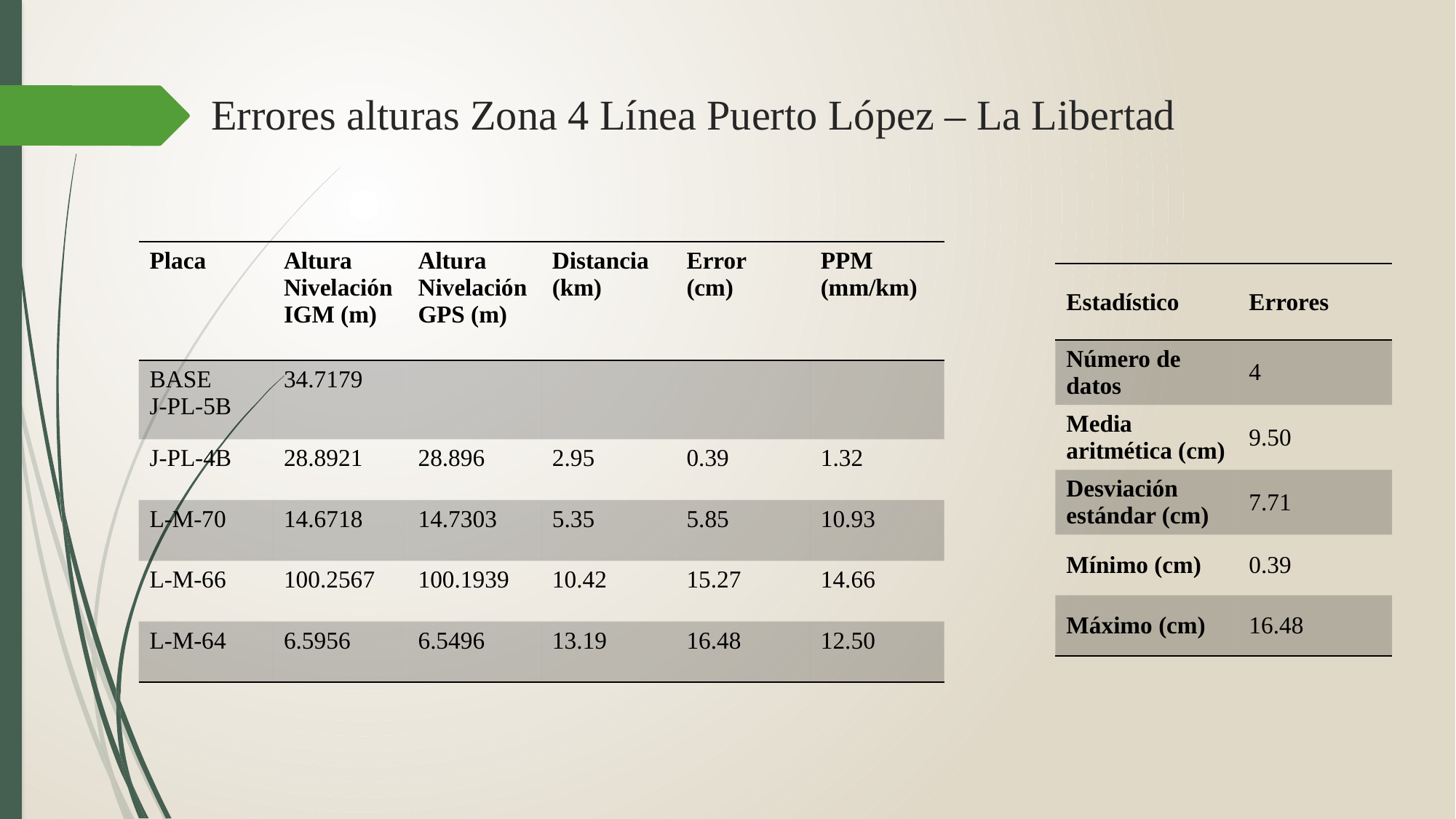

# Errores alturas Zona 4 Línea Puerto López – La Libertad
| Placa | Altura Nivelación IGM (m) | Altura Nivelación GPS (m) | Distancia (km) | Error (cm) | PPM (mm/km) |
| --- | --- | --- | --- | --- | --- |
| BASE J-PL-5B | 34.7179 |  |  |  |  |
| J-PL-4B | 28.8921 | 28.896 | 2.95 | 0.39 | 1.32 |
| L-M-70 | 14.6718 | 14.7303 | 5.35 | 5.85 | 10.93 |
| L-M-66 | 100.2567 | 100.1939 | 10.42 | 15.27 | 14.66 |
| L-M-64 | 6.5956 | 6.5496 | 13.19 | 16.48 | 12.50 |
| Estadístico | Errores |
| --- | --- |
| Número de datos | 4 |
| Media aritmética (cm) | 9.50 |
| Desviación estándar (cm) | 7.71 |
| Mínimo (cm) | 0.39 |
| Máximo (cm) | 16.48 |